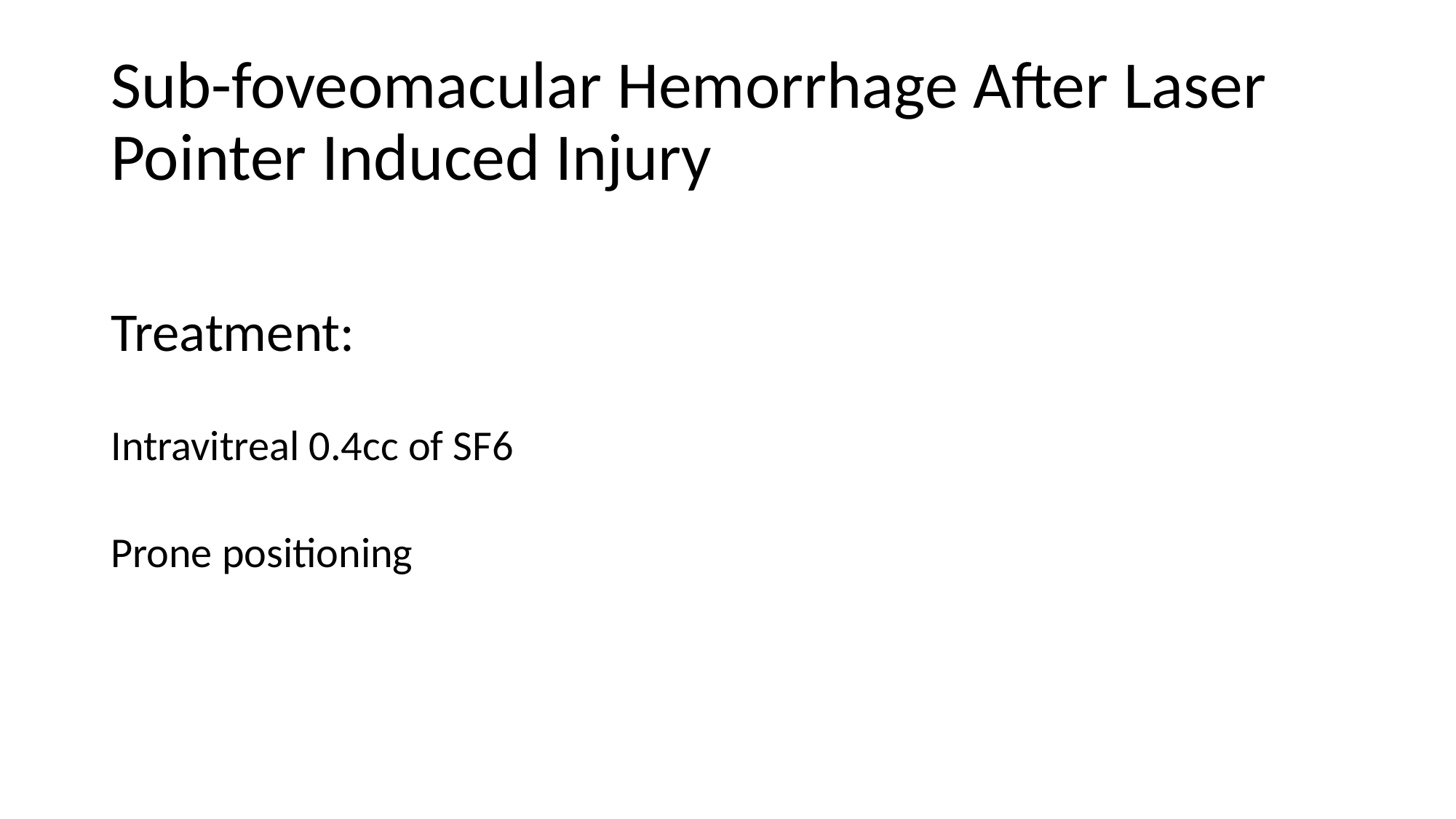

# Sub-foveomacular Hemorrhage After Laser Pointer Induced Injury

Treatment:
Intravitreal 0.4cc of SF6
Prone positioning